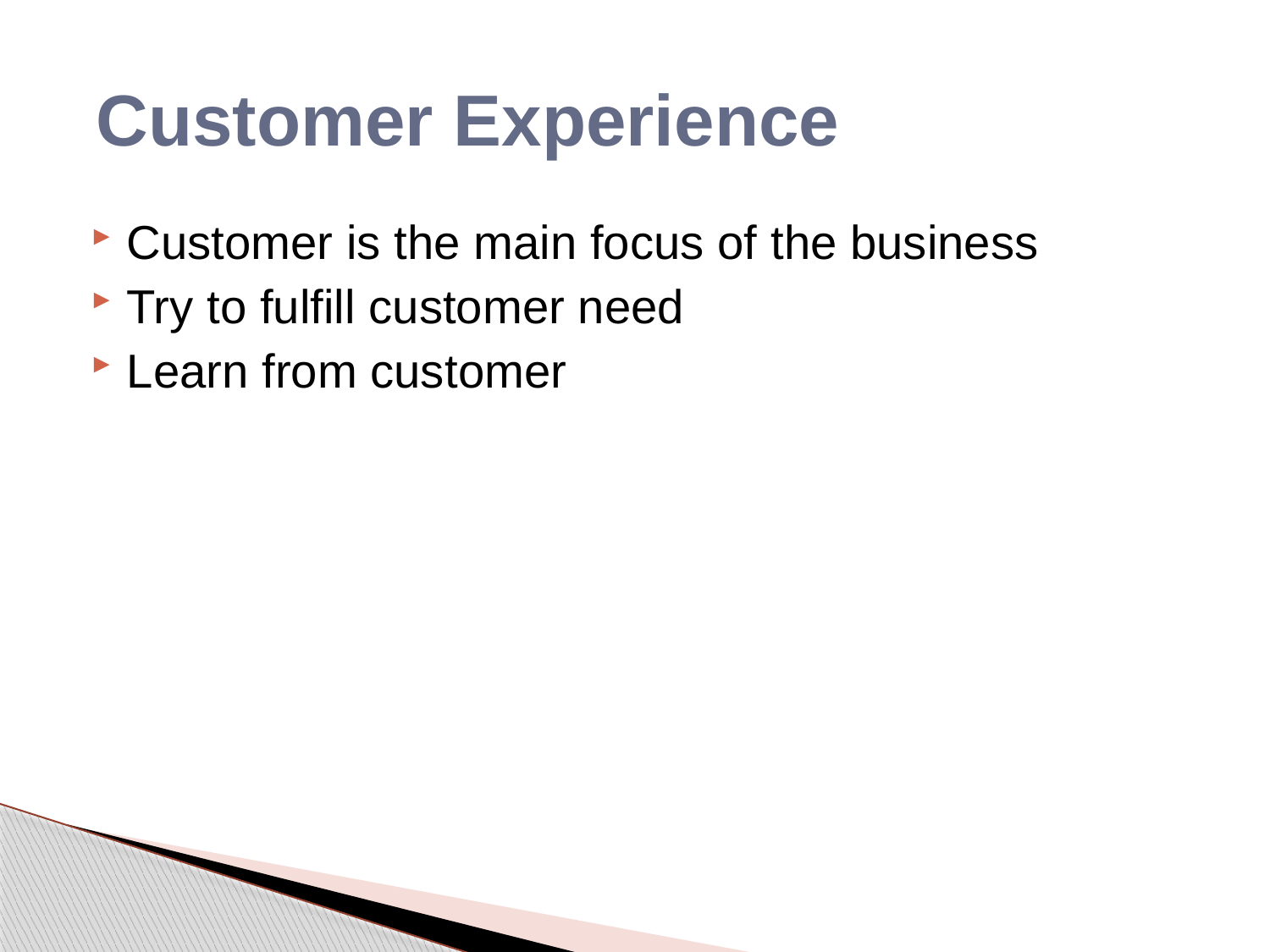

# Customer Experience
Customer is the main focus of the business
Try to fulfill customer need
Learn from customer